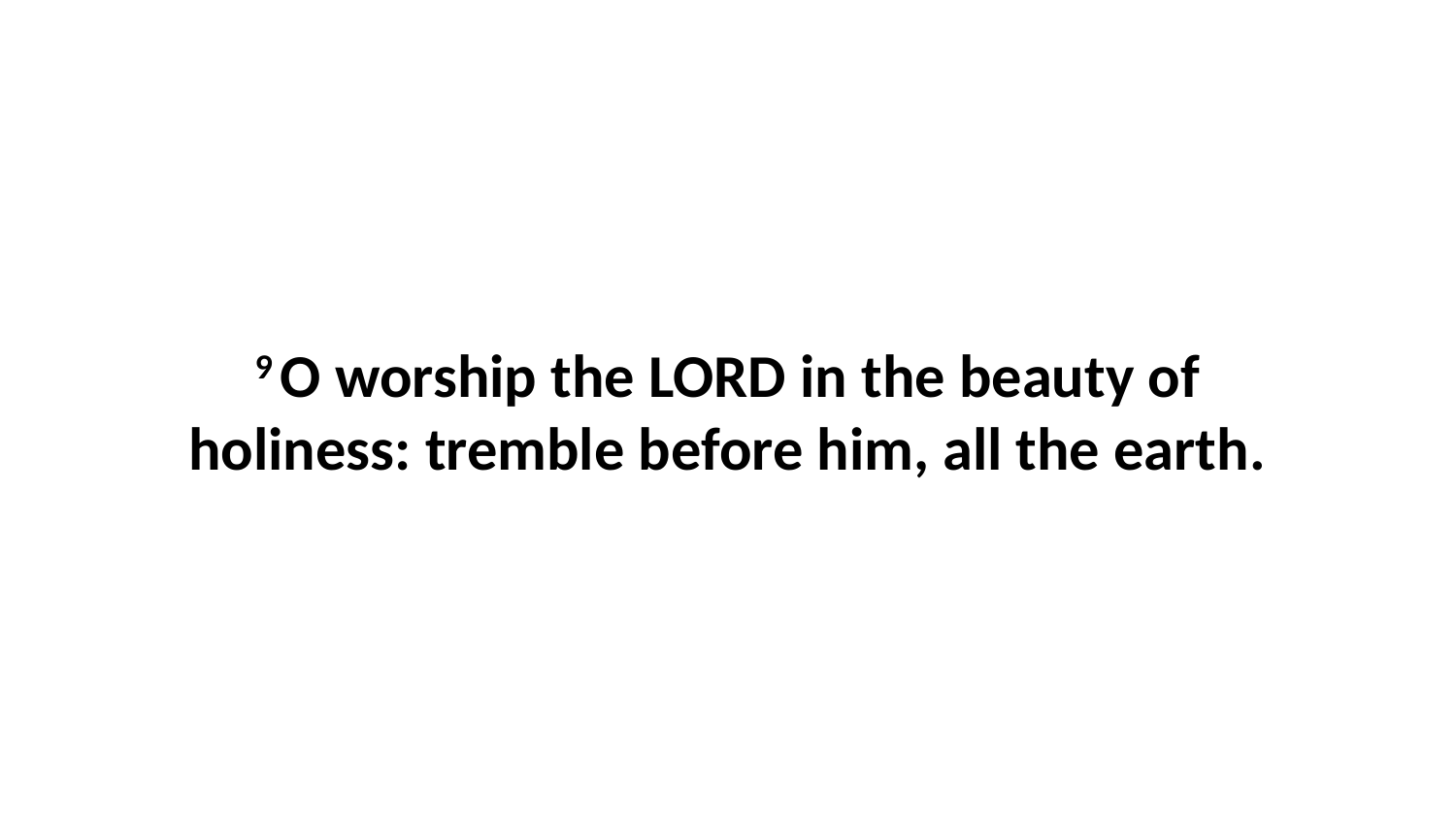

9 O worship the LORD in the beauty of holiness: tremble before him, all the earth.